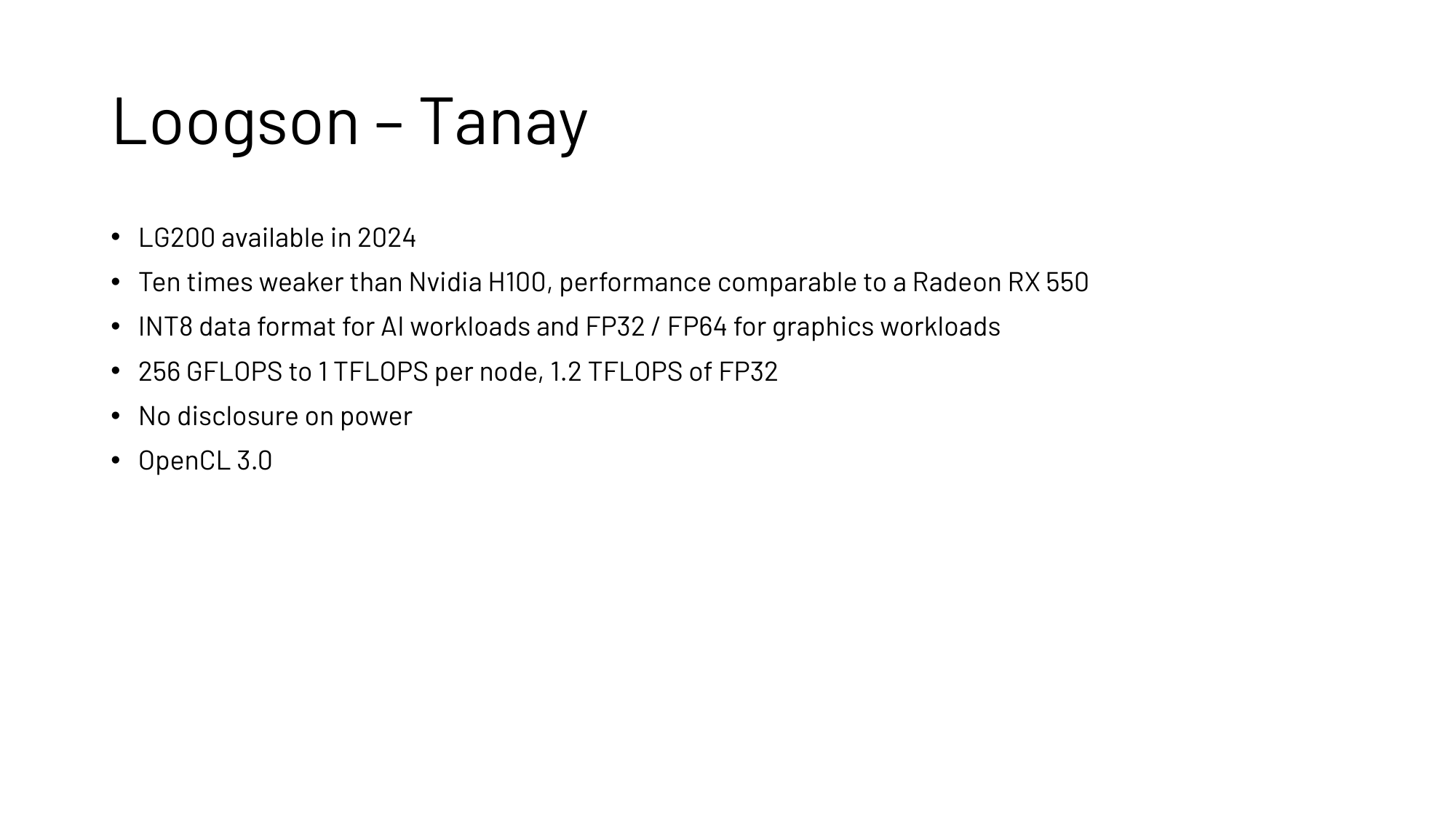

# Loogson – Tanay
LG200 available in 2024
Ten times weaker than Nvidia H100, performance comparable to a Radeon RX 550
INT8 data format for AI workloads and FP32 / FP64 for graphics workloads
256 GFLOPS to 1 TFLOPS per node, 1.2 TFLOPS of FP32
No disclosure on power
OpenCL 3.0